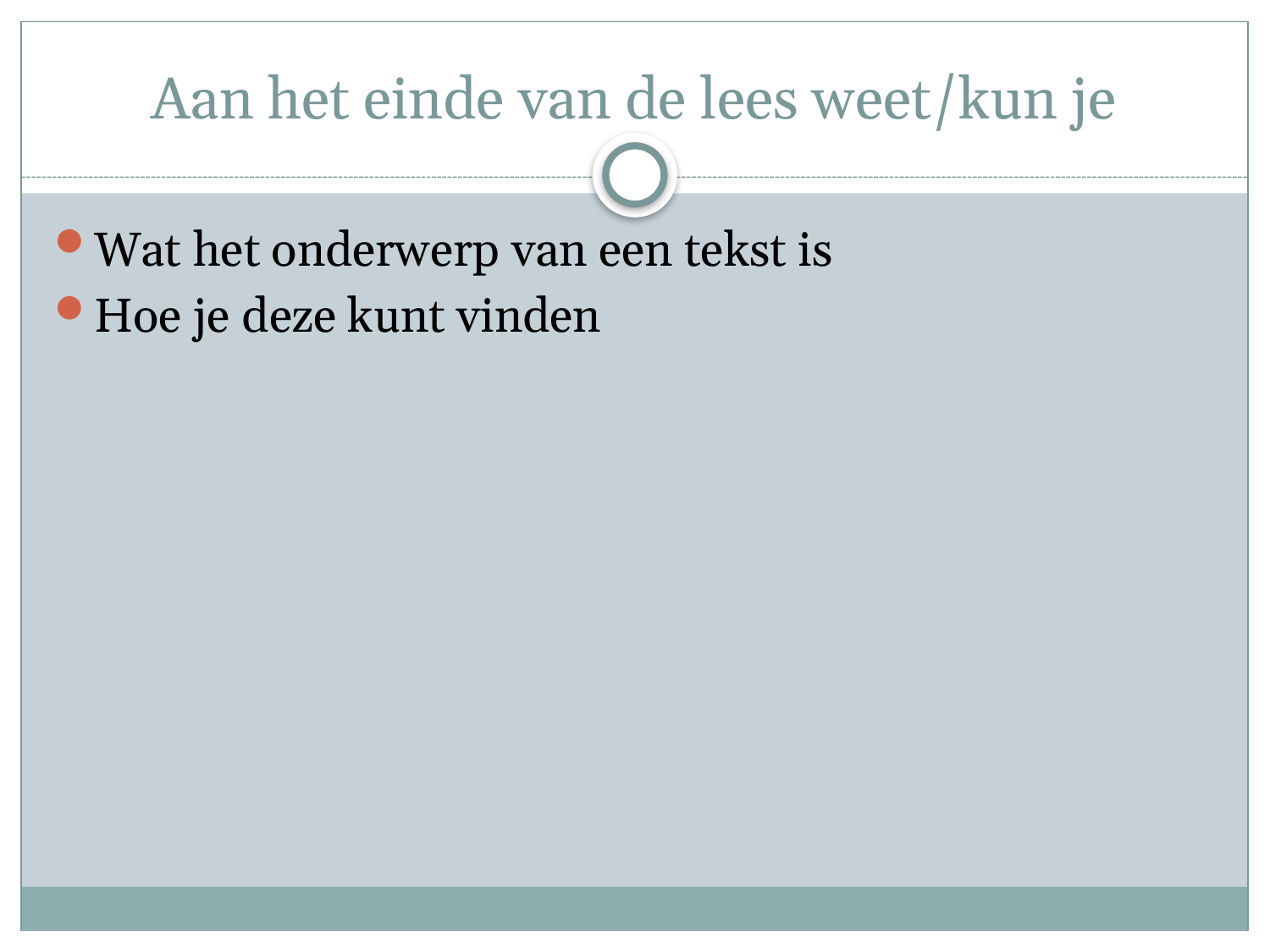

# Aan het einde van de lees weet/kun je
Wat het onderwerp van een tekst is
Hoe je deze kunt vinden